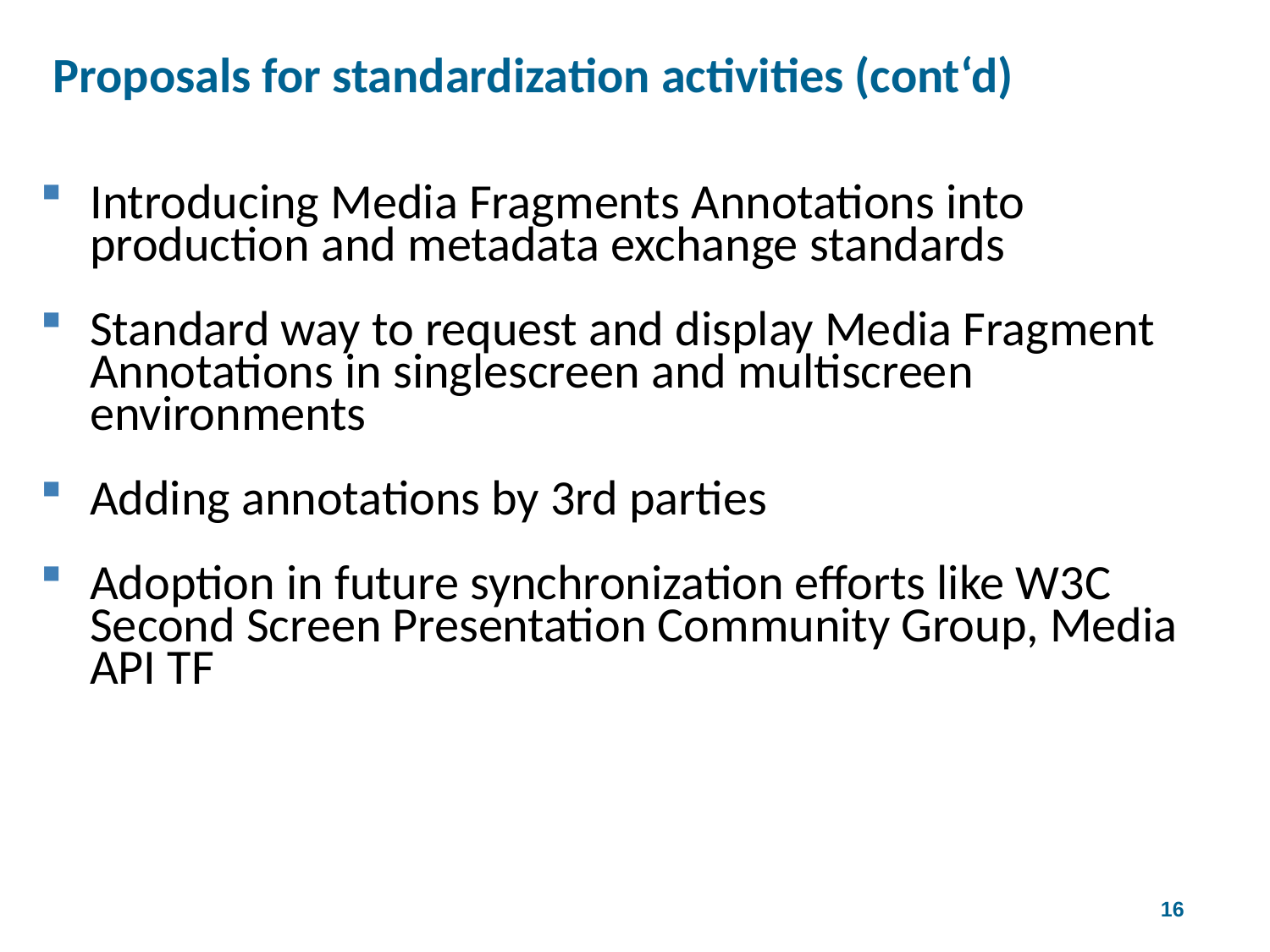

# Proposals for standardization activities (cont‘d)

Introducing Media Fragments Annotations into production and metadata exchange standards

Standard way to request and display Media Fragment Annotations in singlescreen and multiscreen environments

Adding annotations by 3rd parties

Adoption in future synchronization efforts like W3C Second Screen Presentation Community Group, Media API TF

4th W3CWeb & TV Workshop